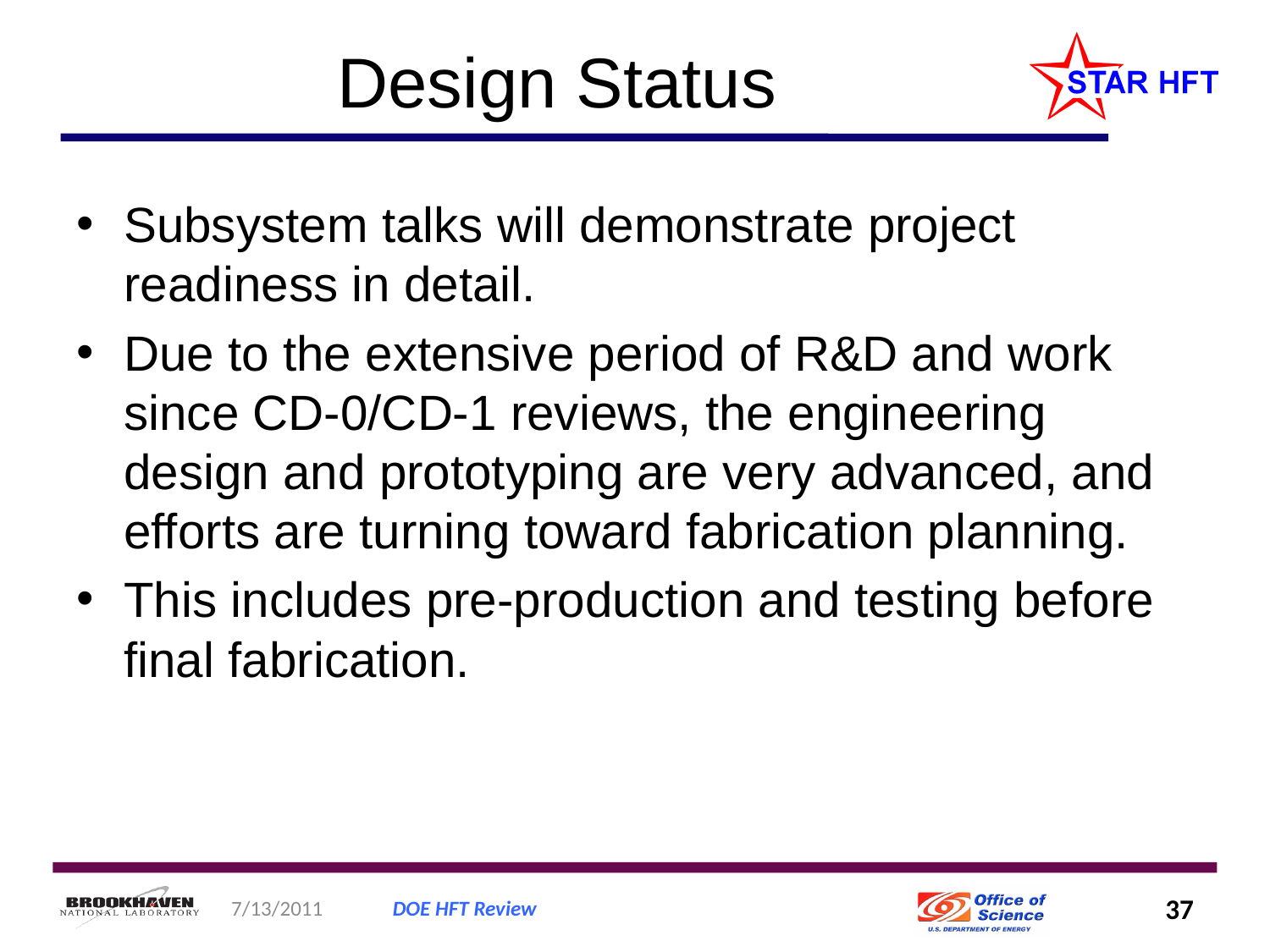

# Design Status
Subsystem talks will demonstrate project readiness in detail.
Due to the extensive period of R&D and work since CD-0/CD-1 reviews, the engineering design and prototyping are very advanced, and efforts are turning toward fabrication planning.
This includes pre-production and testing before final fabrication.
7/13/2011
DOE HFT Review
37